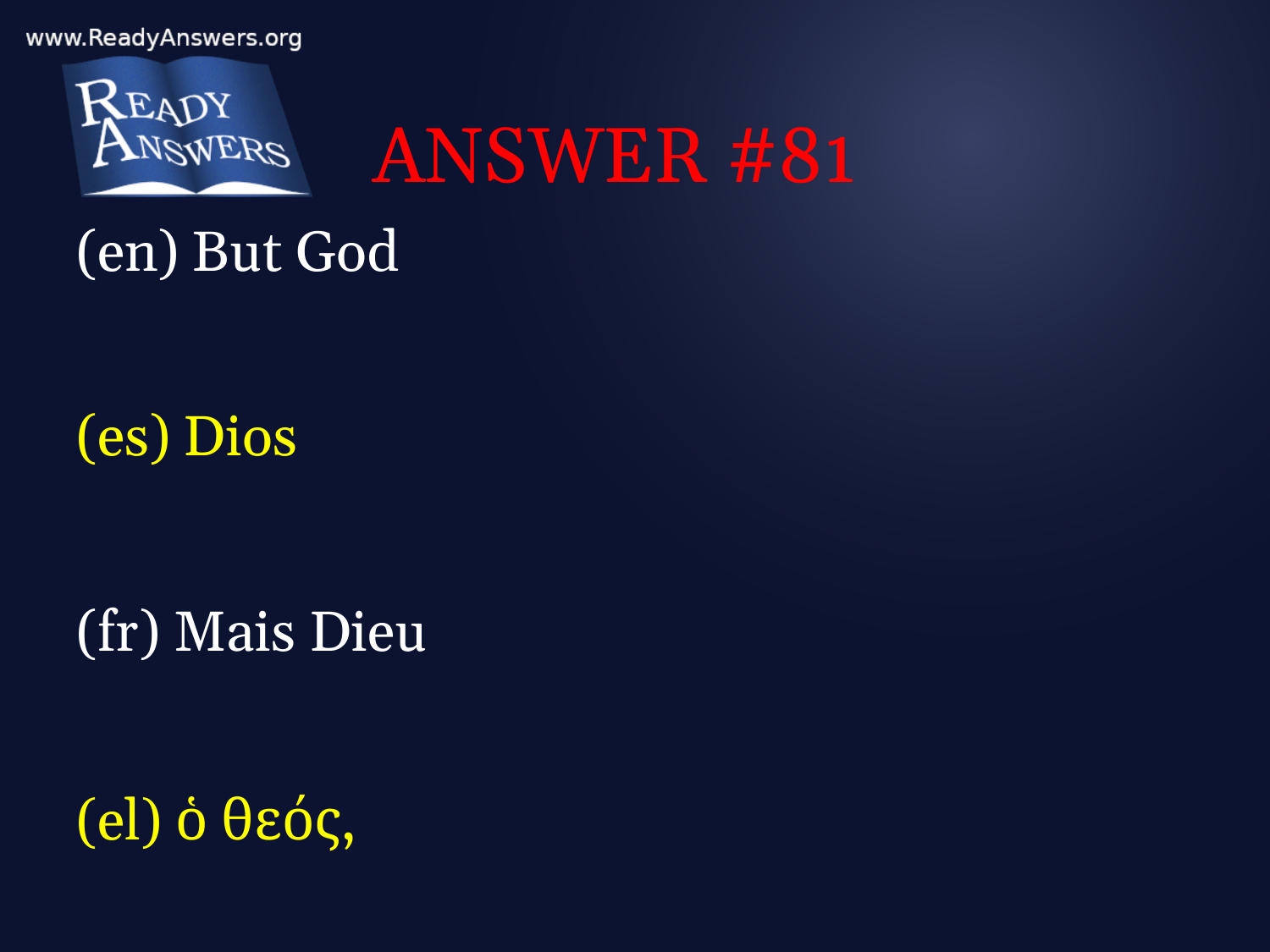

# ANSWER #81
(en) But God
(es) Dios
(fr) Mais Dieu
(el) ὁ θεός,